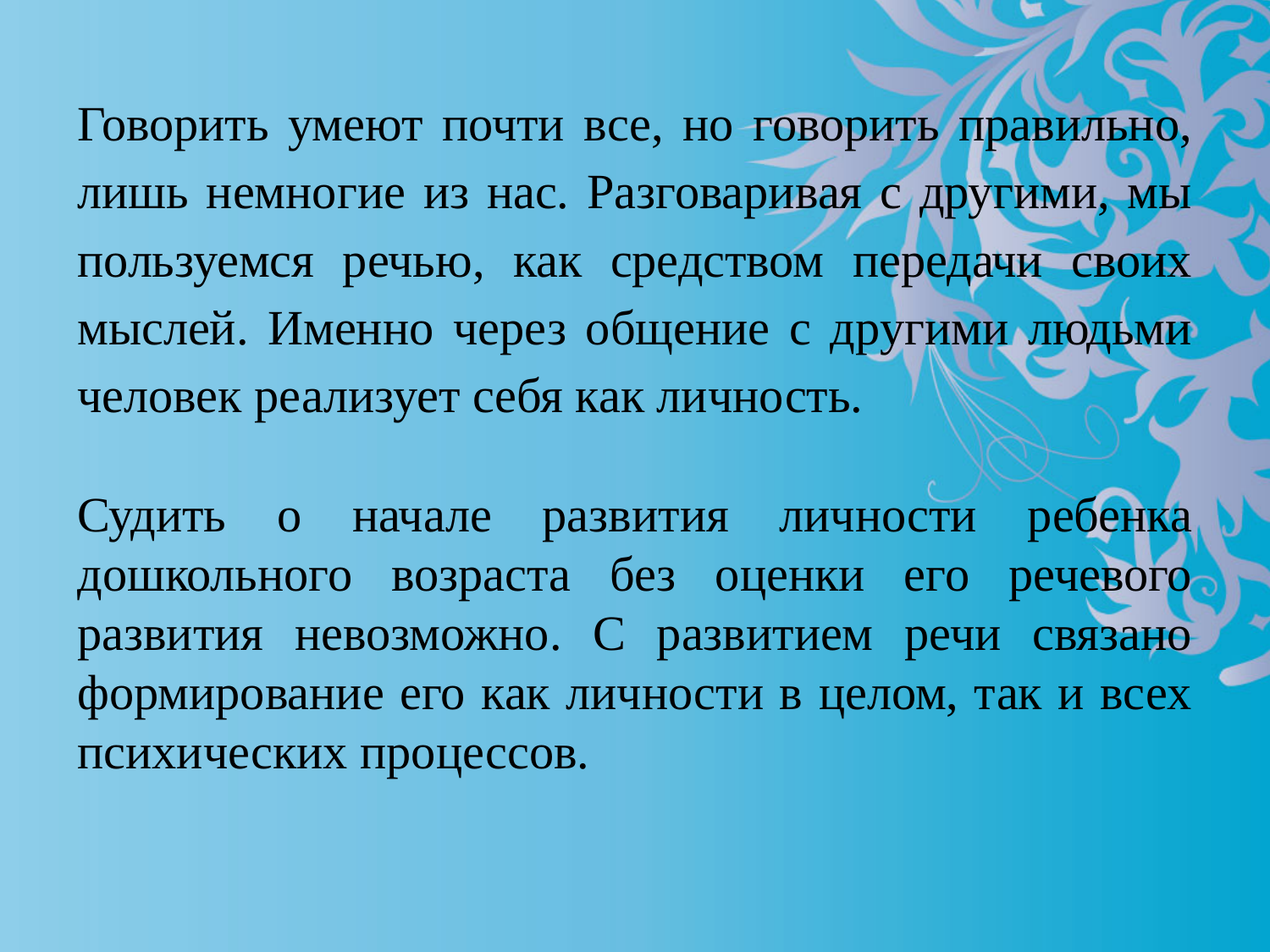

Говорить умеют почти все, но говорить правильно, лишь немногие из нас. Разговаривая с другими, мы пользуемся речью, как средством передачи своих мыслей. Именно через общение с другими людьми человек реализует себя как личность.
Судить о начале развития личности ребенка дошкольного возраста без оценки его речевого развития невозможно. С развитием речи связано формирование его как личности в целом, так и всех психических процессов.